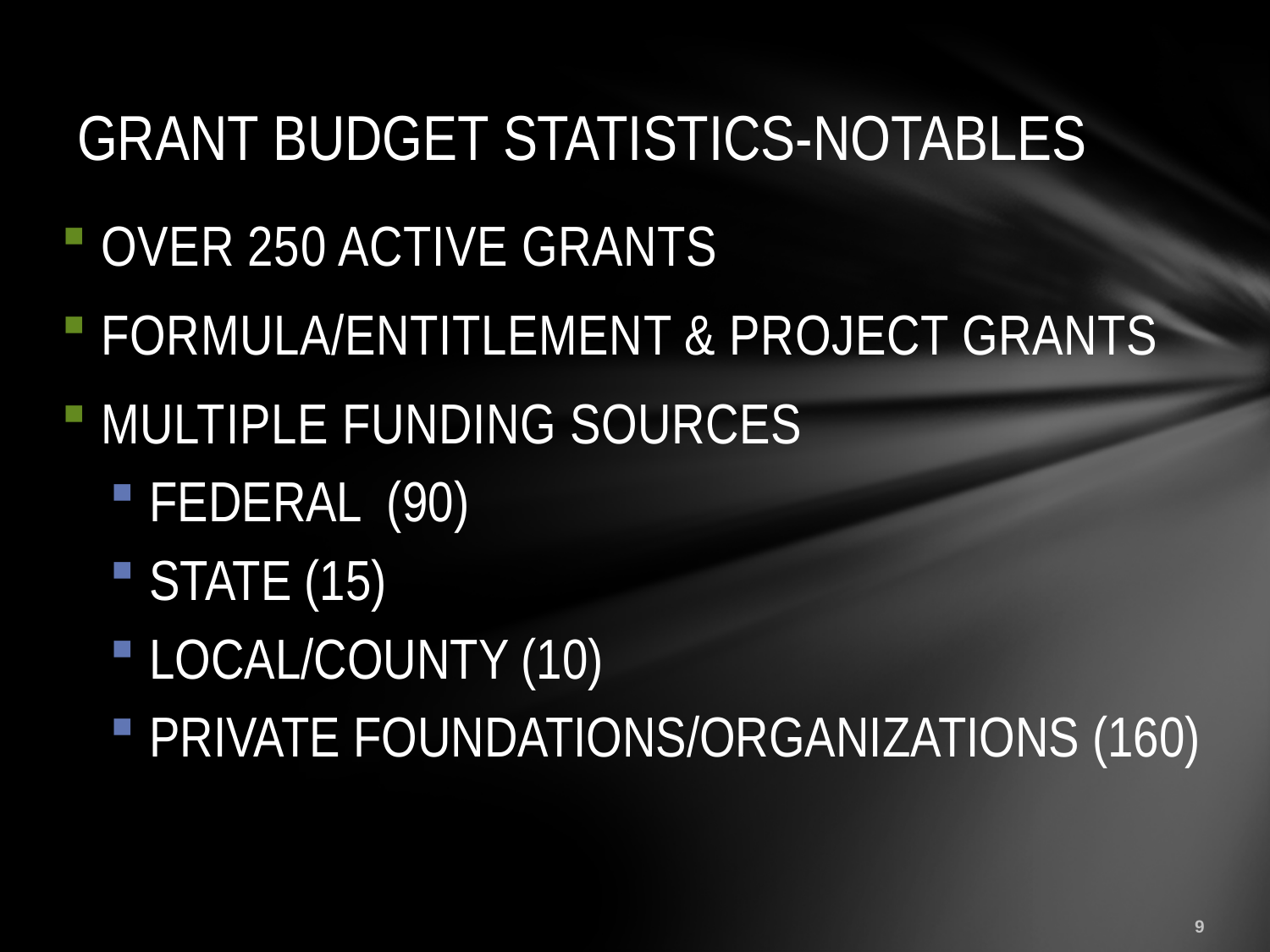

# GRANT BUDGET STATISTICS-NOTABLES
OVER 250 ACTIVE GRANTS
FORMULA/ENTITLEMENT & PROJECT GRANTS
MULTIPLE FUNDING SOURCES
FEDERAL  (90)
STATE (15)
LOCAL/COUNTY (10)
PRIVATE FOUNDATIONS/ORGANIZATIONS (160)

9